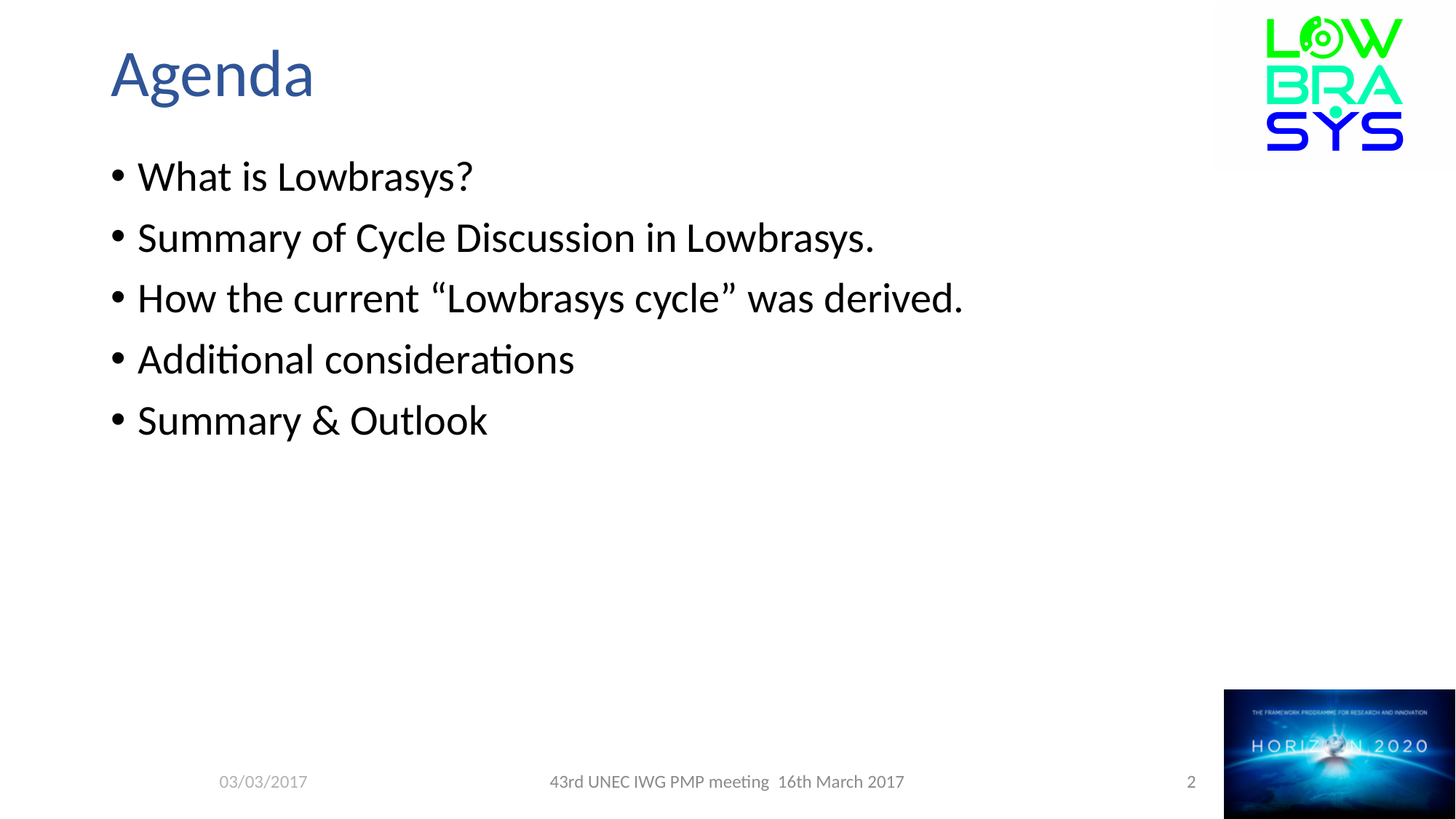

# Agenda
What is Lowbrasys?
Summary of Cycle Discussion in Lowbrasys.
How the current “Lowbrasys cycle” was derived.
Additional considerations
Summary & Outlook
03/03/2017
43rd UNEC IWG PMP meeting  16th March 2017
2